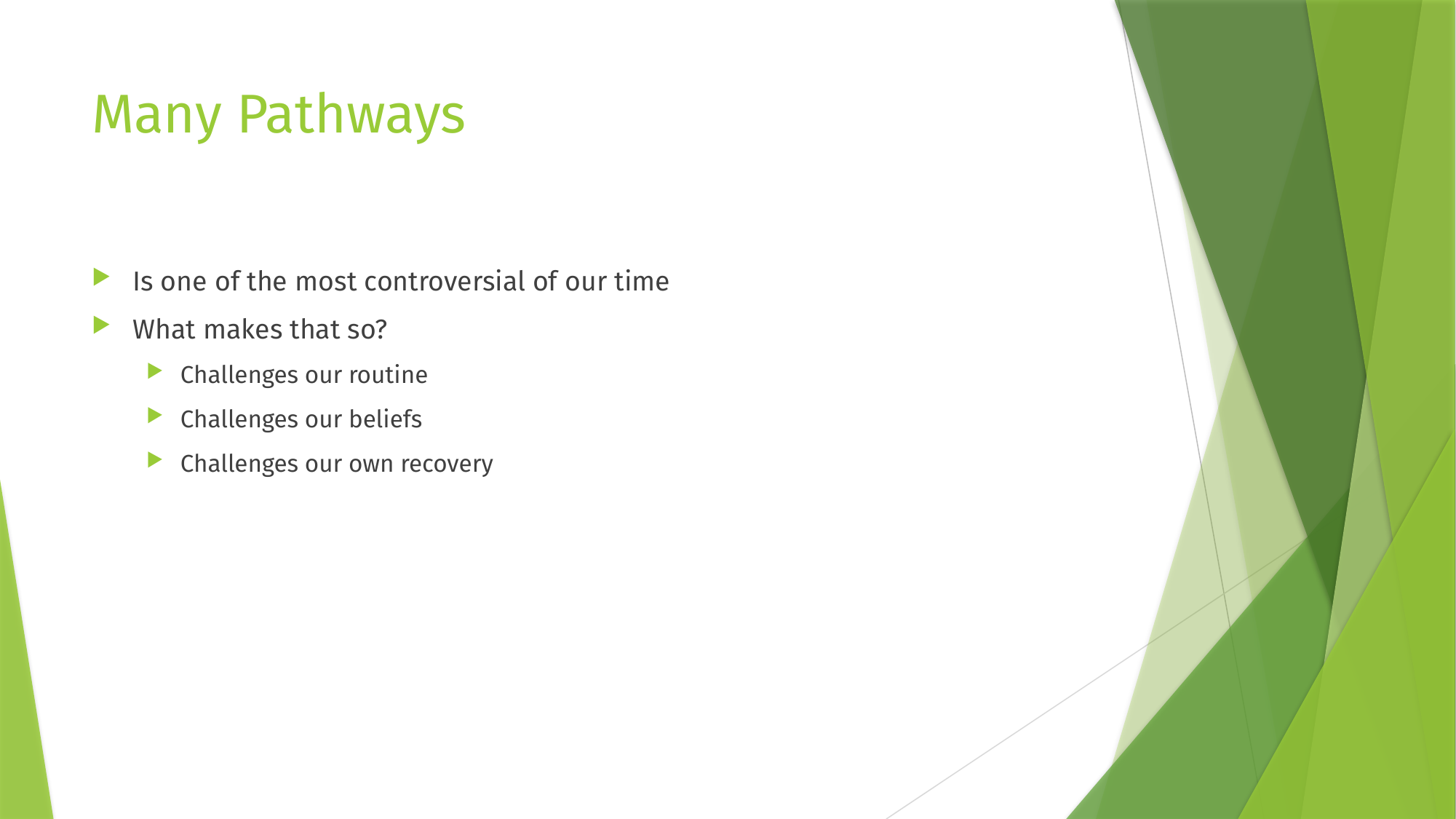

# Many Pathways
Is one of the most controversial of our time
What makes that so?
Challenges our routine
Challenges our beliefs
Challenges our own recovery